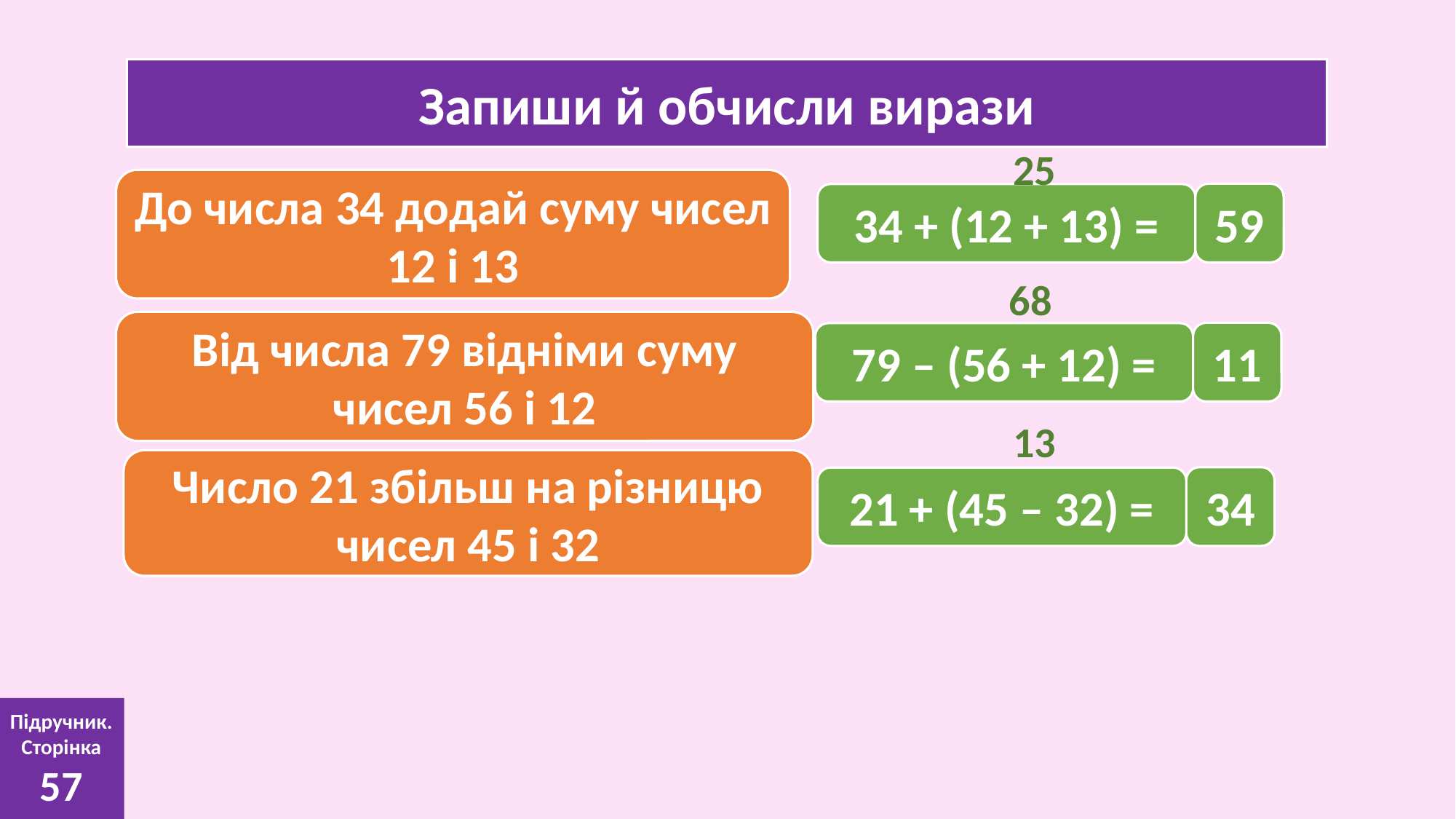

Запиши й обчисли вирази
25
До числа 34 додай суму чисел 12 і 13
59
34 + (12 + 13) =
68
Від числа 79 відніми суму чисел 56 і 12
11
79 – (56 + 12) =
13
Число 21 збільш на різницю чисел 45 і 32
34
21 + (45 – 32) =
Підручник.
Сторінка
57